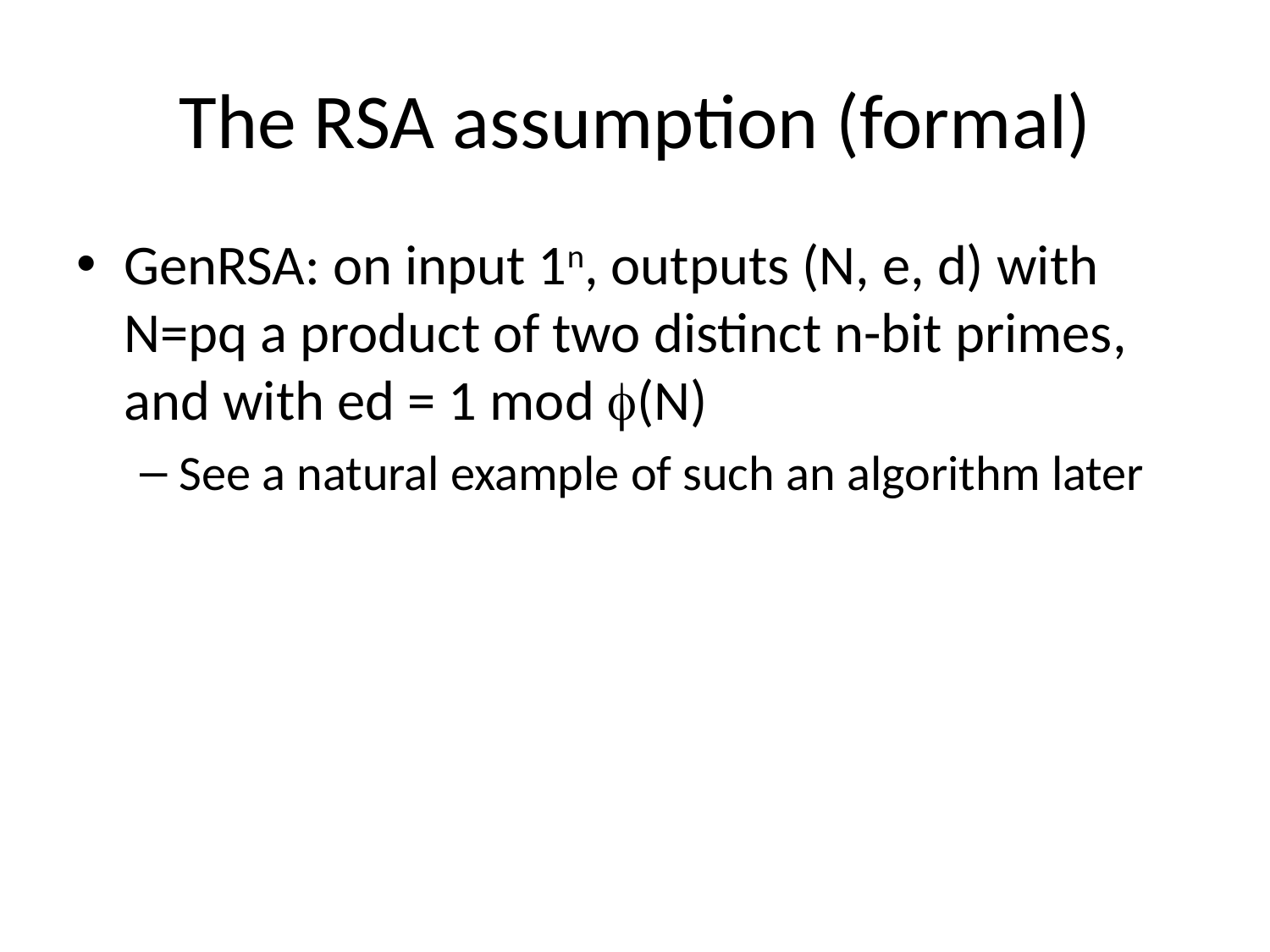

# The RSA assumption (formal)
GenRSA: on input 1n, outputs (N, e, d) with N=pq a product of two distinct n-bit primes, and with ed = 1 mod φ(N)
See a natural example of such an algorithm later